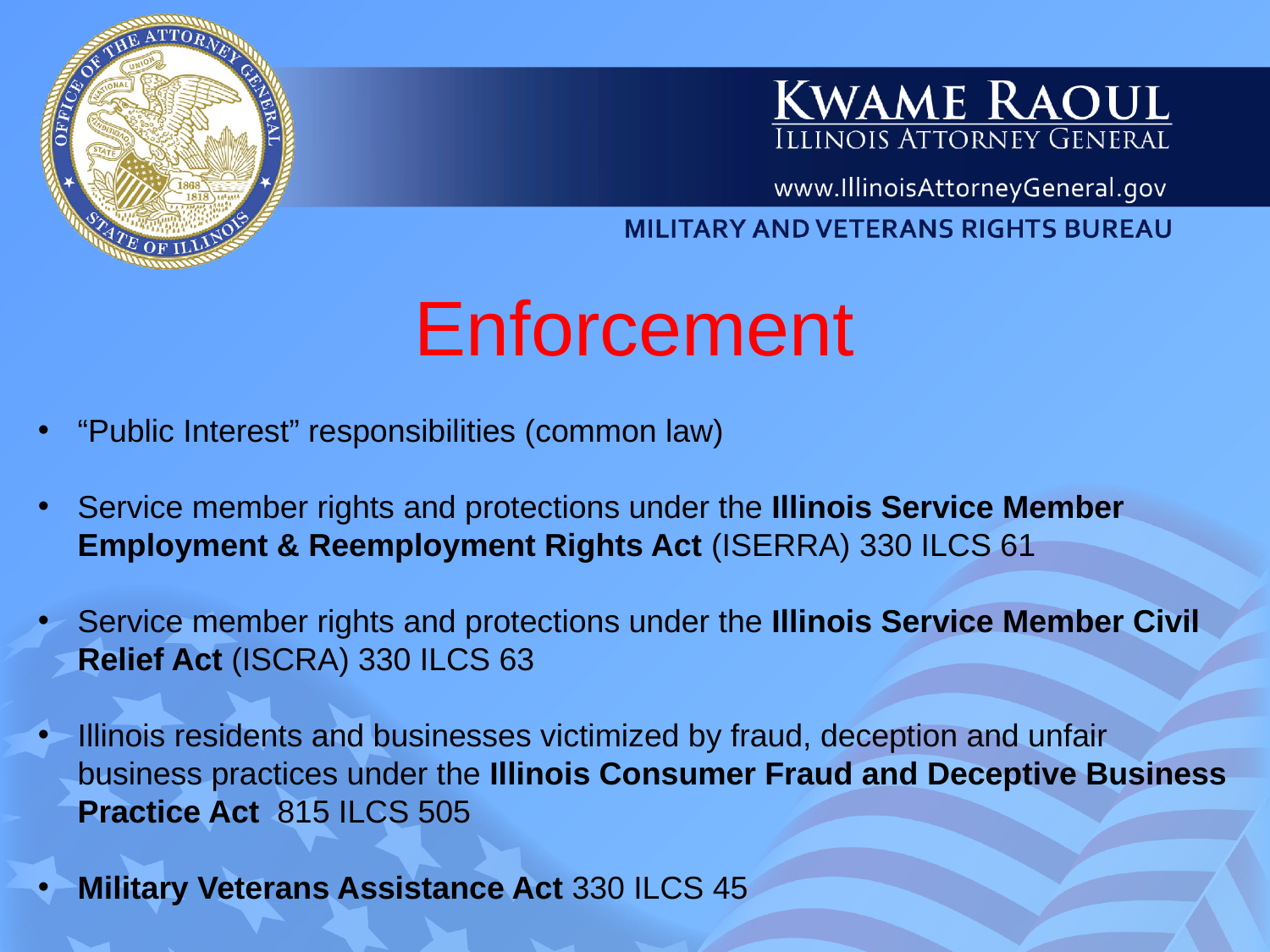

# Enforcement
“Public Interest” responsibilities (common law)

Service member rights and protections under the Illinois Service Member Employment & Reemployment Rights Act (ISERRA) 330 ILCS 61

Service member rights and protections under the Illinois Service Member Civil Relief Act (ISCRA) 330 ILCS 63

Illinois residents and businesses victimized by fraud, deception and unfair business practices under the Illinois Consumer Fraud and Deceptive Business Practice Act  815 ILCS 505

Military Veterans Assistance Act 330 ILCS 45